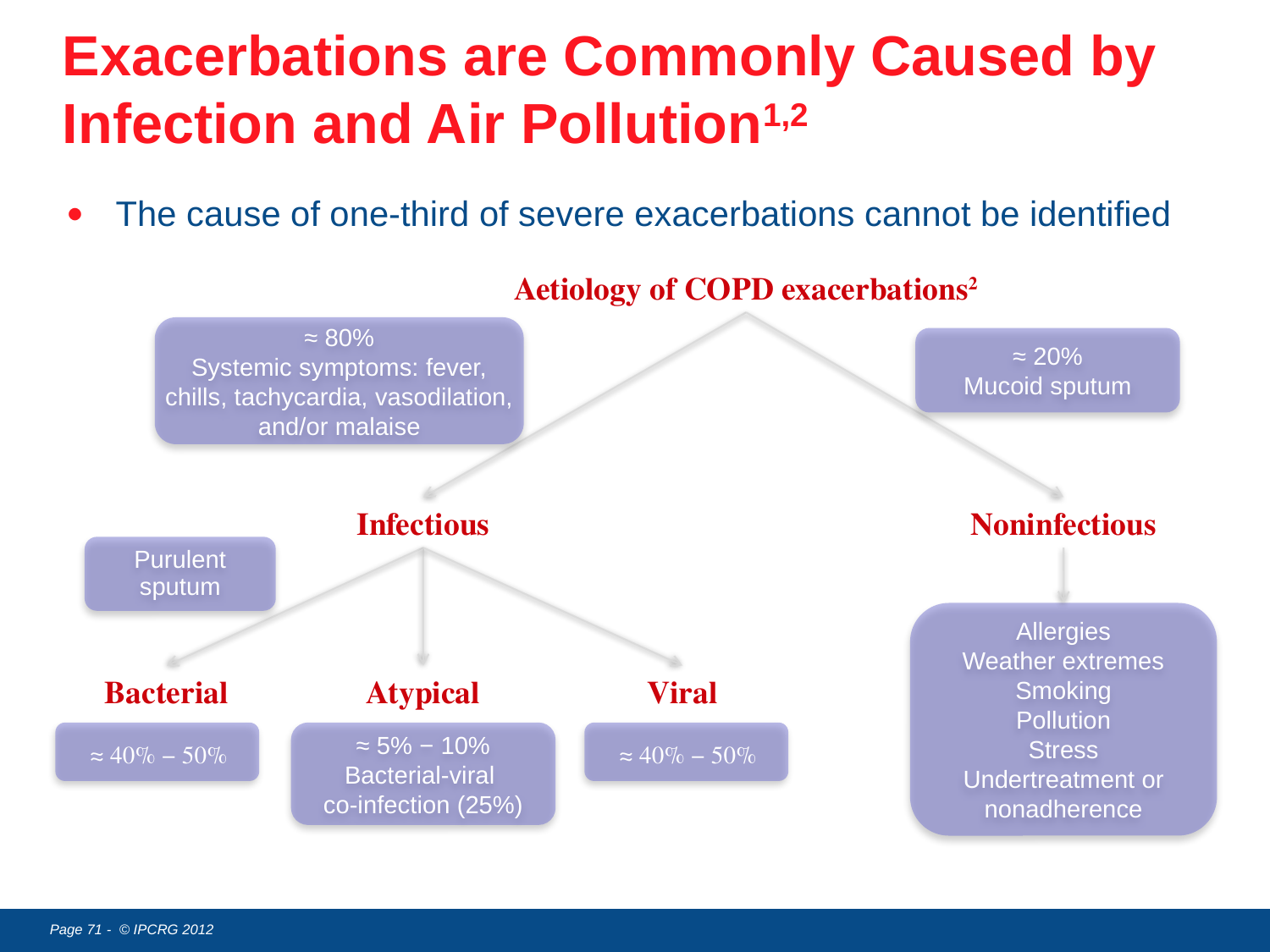

# Exacerbations are Commonly Caused by Infection and Air Pollution1,2
The cause of one-third of severe exacerbations cannot be identified
Aetiology of COPD exacerbations2
≈ 80%
Systemic symptoms: fever, chills, tachycardia, vasodilation, and/or malaise
≈ 20%
Mucoid sputum
Infectious
Noninfectious
Purulent sputum
Allergies
Weather extremes
Smoking
Pollution
Stress
Undertreatment or nonadherence
Bacterial
Atypical
Viral

≈ 5% − 10%
Bacterial-viral
co-infection (25%)

≈ 40% − 50%
≈ 40% − 50%
071